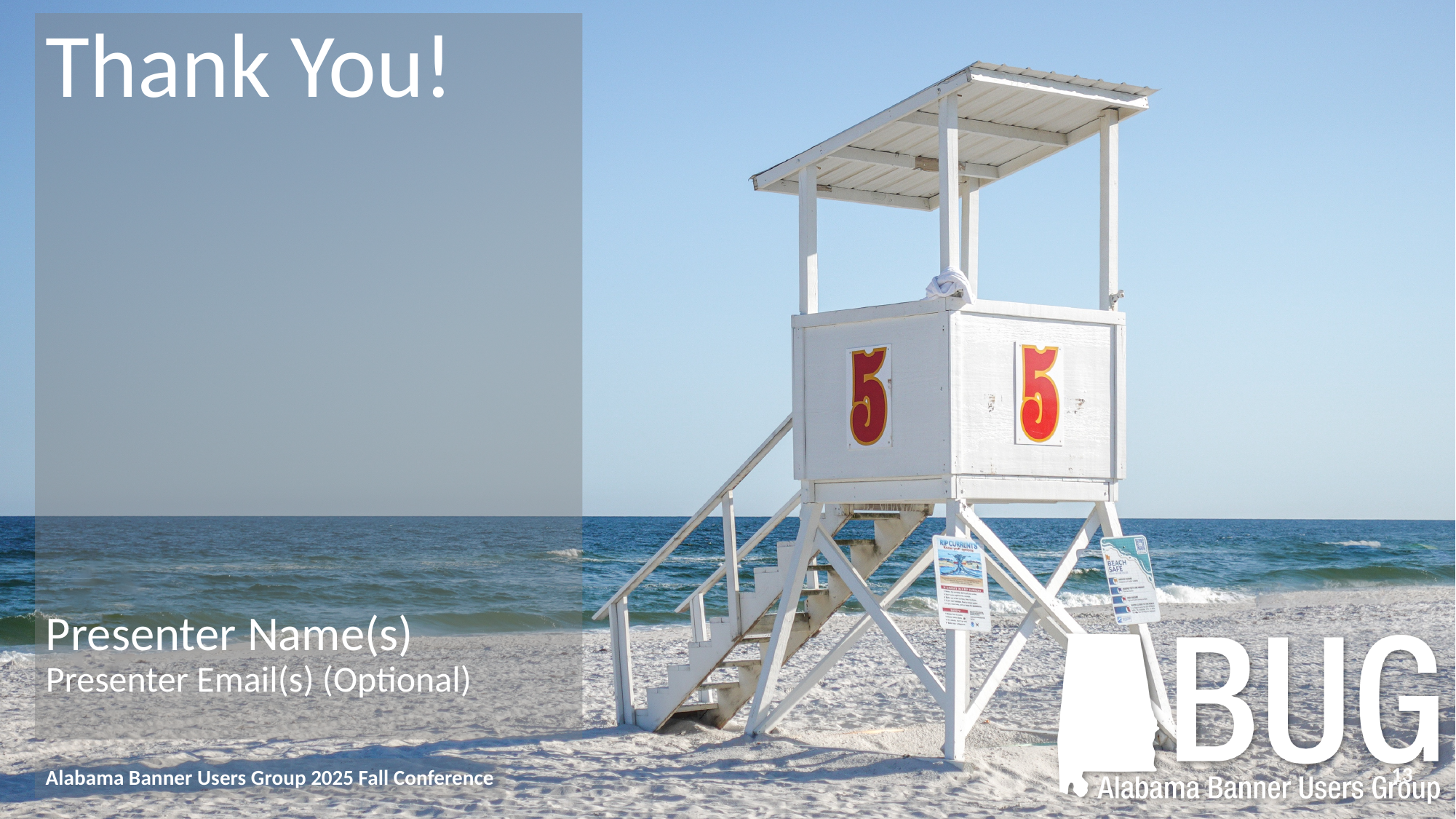

# Thank You! Presenter Name(s) Presenter Email(s) (Optional)